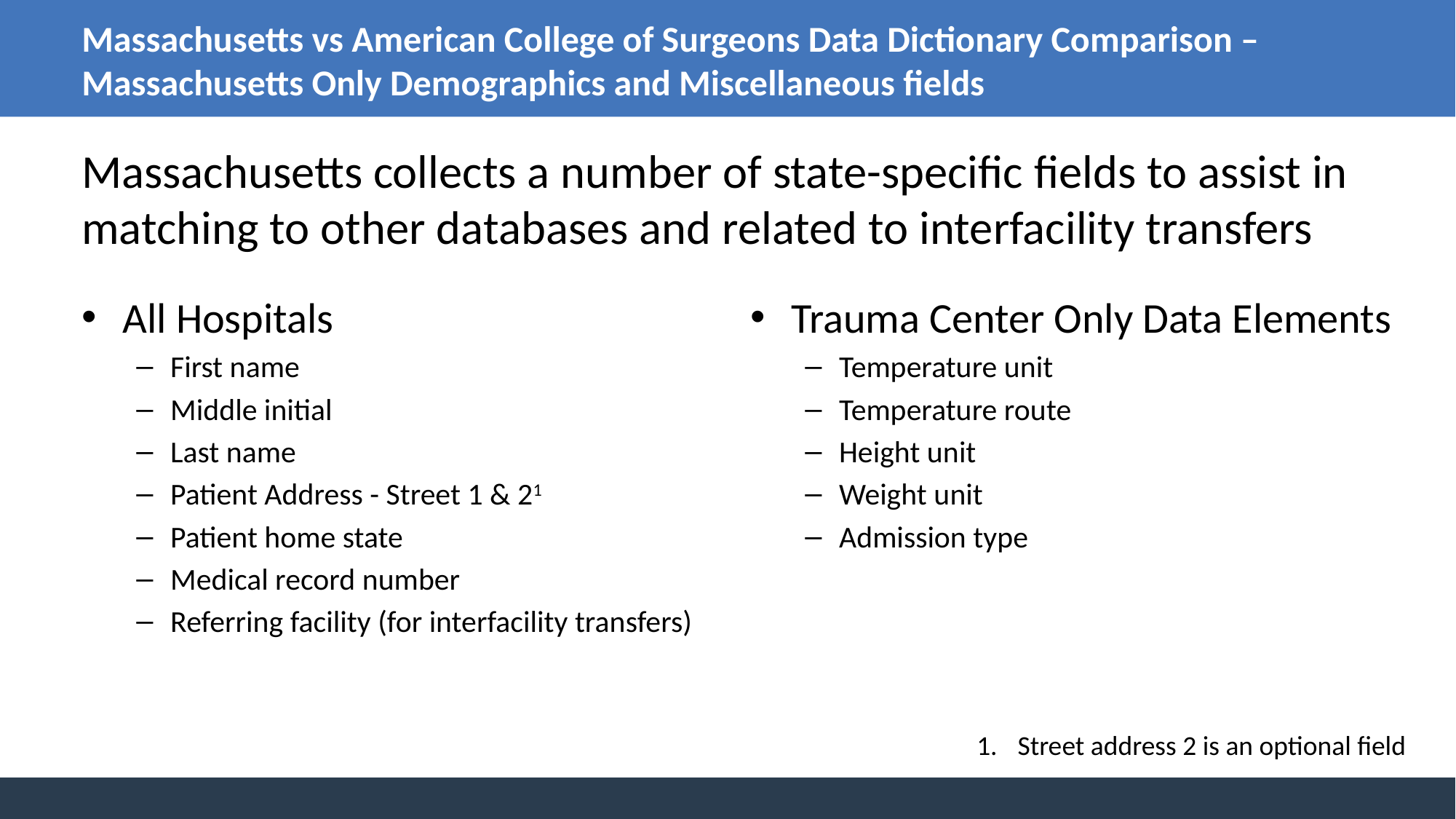

# Massachusetts vs American College of Surgeons Data Dictionary Comparison – Massachusetts Only Demographics and Miscellaneous fields
Massachusetts collects a number of state-specific fields to assist in matching to other databases and related to interfacility transfers
All Hospitals
First name
Middle initial
Last name
Patient Address - Street 1 & 21
Patient home state
Medical record number
Referring facility (for interfacility transfers)
Trauma Center Only Data Elements
Temperature unit
Temperature route
Height unit
Weight unit
Admission type
Street address 2 is an optional field